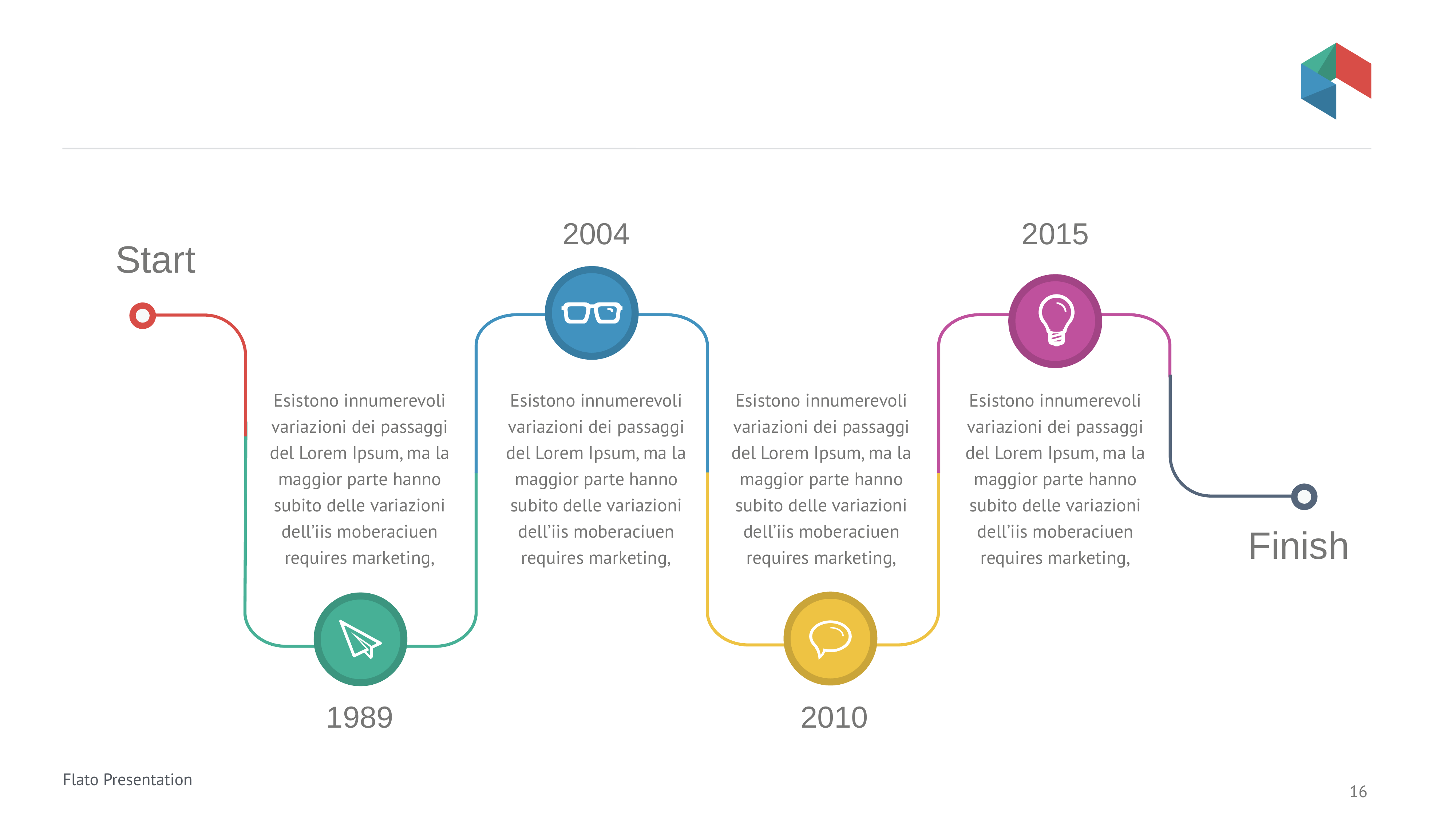

#

2004
2015
Start

Esistono innumerevoli variazioni dei passaggi del Lorem Ipsum, ma la maggior parte hanno subito delle variazioni dell’iis moberaciuen requires marketing,
Esistono innumerevoli variazioni dei passaggi del Lorem Ipsum, ma la maggior parte hanno subito delle variazioni dell’iis moberaciuen requires marketing,
Esistono innumerevoli variazioni dei passaggi del Lorem Ipsum, ma la maggior parte hanno subito delle variazioni dell’iis moberaciuen requires marketing,
Esistono innumerevoli variazioni dei passaggi del Lorem Ipsum, ma la maggior parte hanno subito delle variazioni dell’iis moberaciuen requires marketing,

Finish

1989
2010
Flato Presentation
16